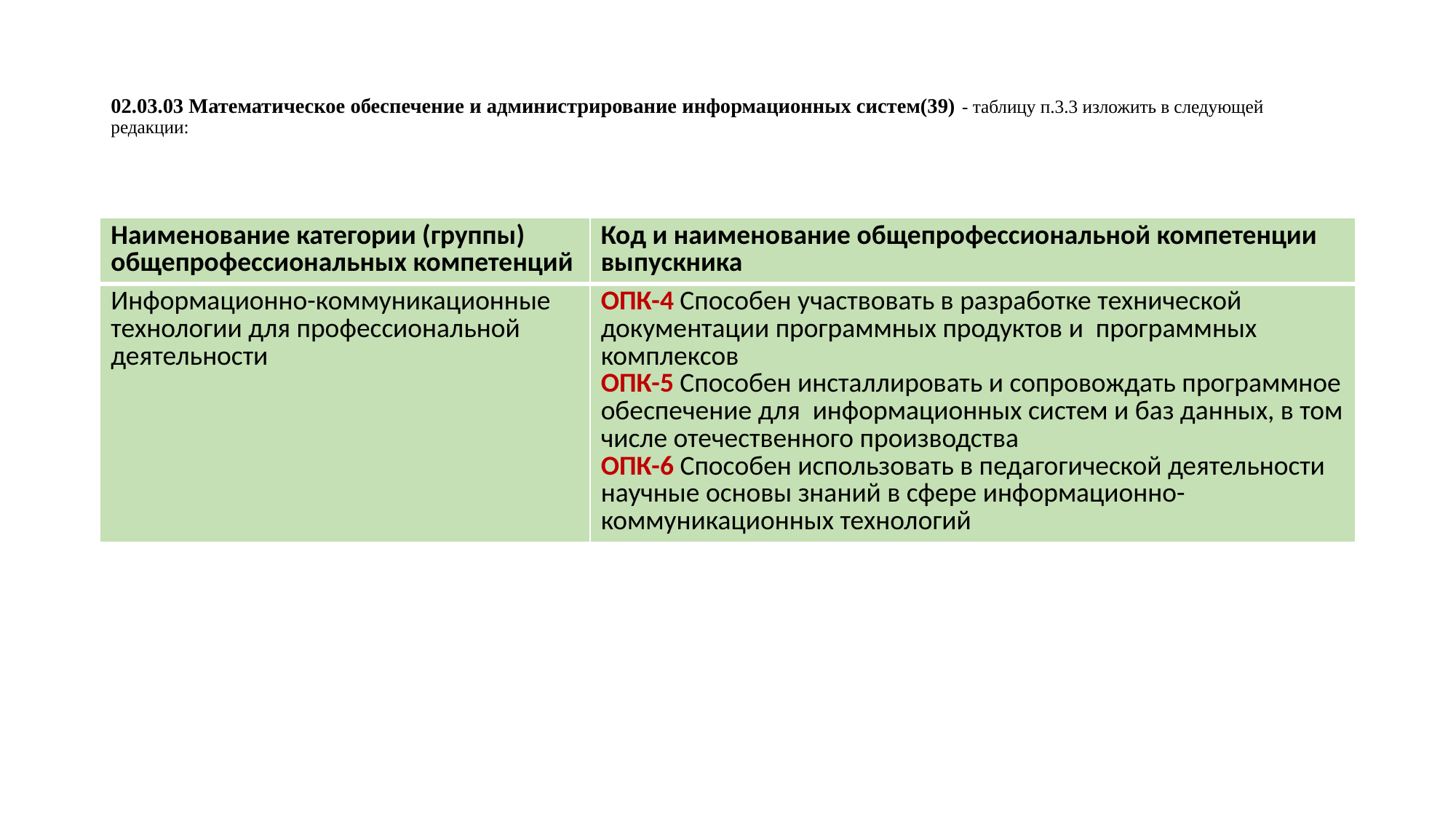

# 02.03.03 Математическое обеспечение и администрирование информационных систем(39) - таблицу п.3.3 изложить в следующей редакции:
| Наименование категории (группы) общепрофессиональных компетенций | Код и наименование общепрофессиональной компетенции выпускника |
| --- | --- |
| Информационно-коммуникационные технологии для профессиональной деятельности | ОПК-4 Способен участвовать в разработке технической документации программных продуктов и программных комплексов ОПК-5 Способен инсталлировать и сопровождать программное обеспечение для информационных систем и баз данных, в том числе отечественного производства ОПК-6 Способен использовать в педагогической деятельности научные основы знаний в сфере информационно-коммуникационных технологий |